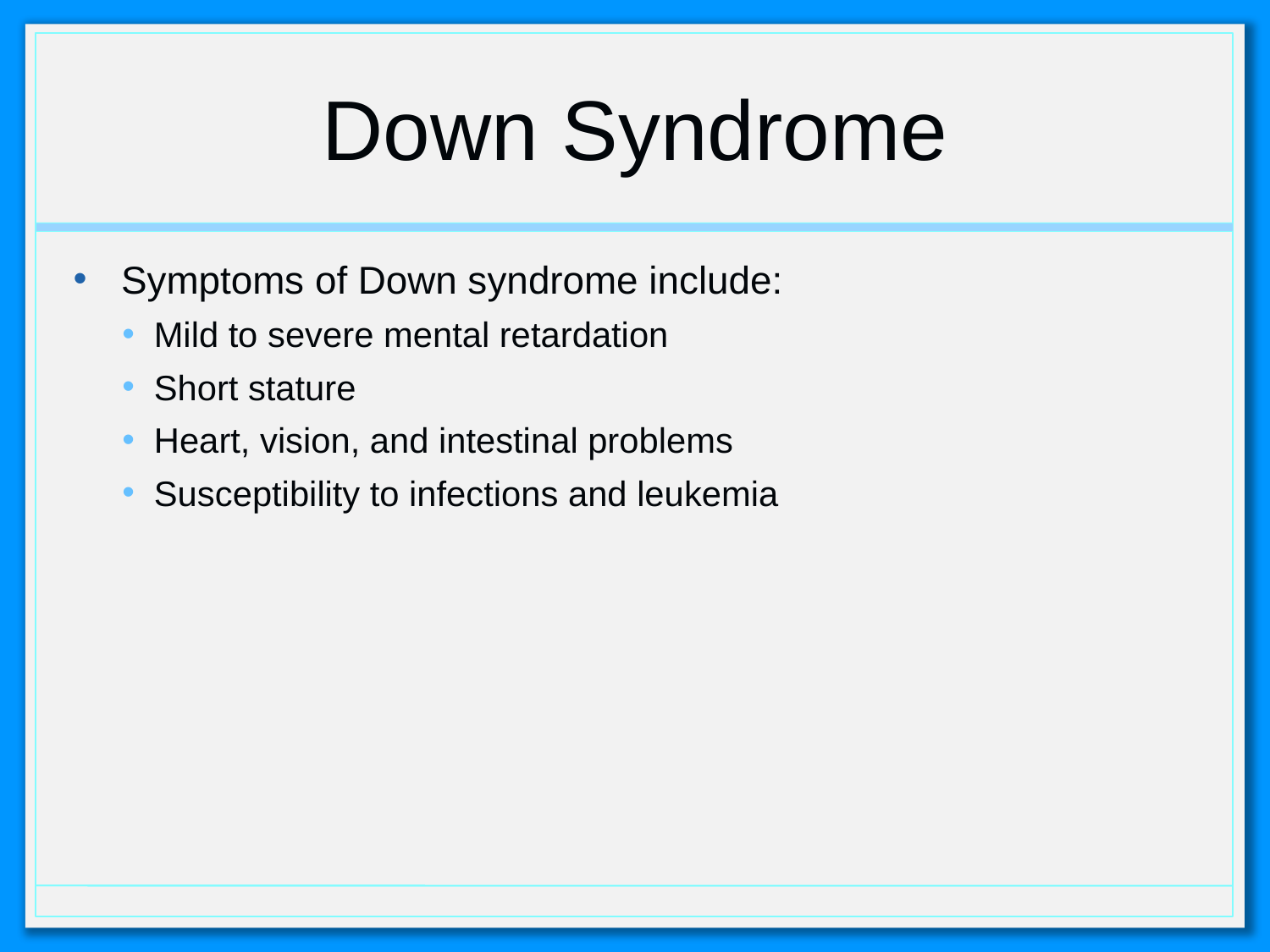

# Down Syndrome
Symptoms of Down syndrome include:
Mild to severe mental retardation
Short stature
Heart, vision, and intestinal problems
Susceptibility to infections and leukemia